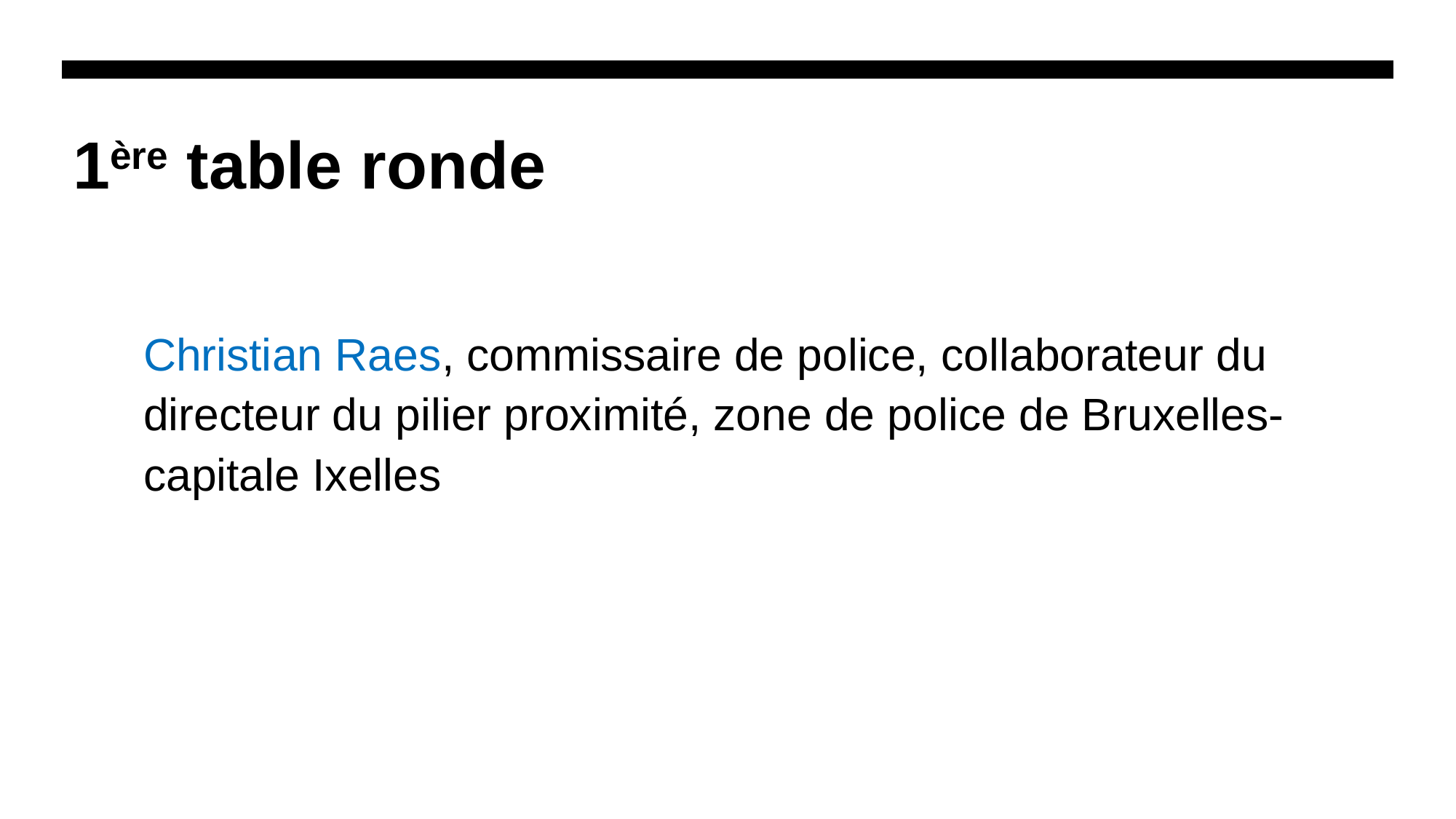

# 1ère table ronde
Christian Raes, commissaire de police, collaborateur du directeur du pilier proximité, zone de police de Bruxelles-capitale Ixelles